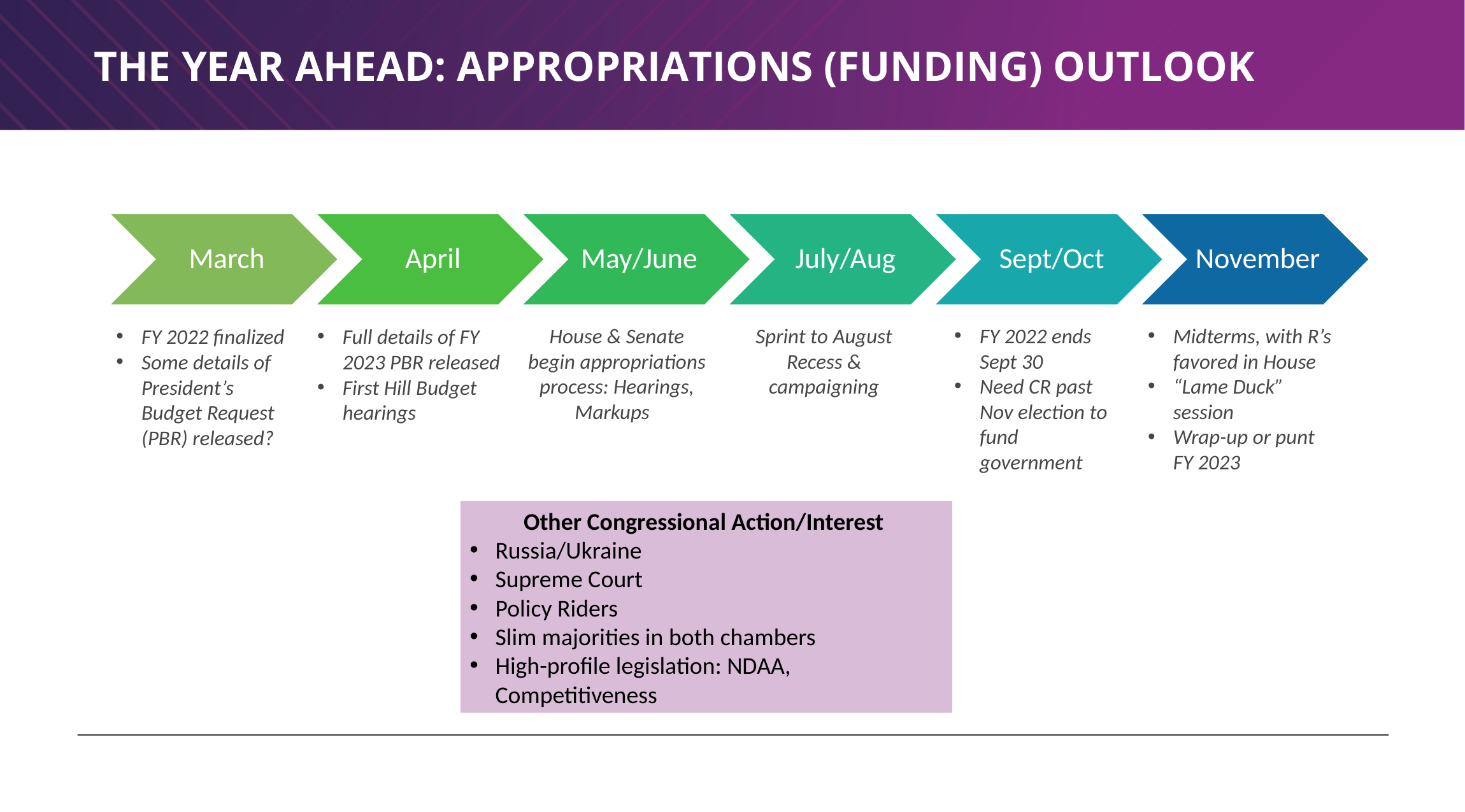

# The Year Ahead: Appropriations (Funding) Outlook
March
April
May/June
July/Aug
Sept/Oct
November
FY 2022 finalized
Some details of President’s Budget Request (PBR) released?
House & Senate begin appropriations process: Hearings, Markups
Sprint to August Recess & campaigning
FY 2022 ends Sept 30
Need CR past Nov election to fund government
Midterms, with R’s favored in House
“Lame Duck” session
Wrap-up or punt FY 2023

Full details of FY 2023 PBR released
First Hill Budget hearings

Other Congressional Action/Interest
Russia/Ukraine
Supreme Court
Policy Riders
Slim majorities in both chambers
High-profile legislation: NDAA, Competitiveness